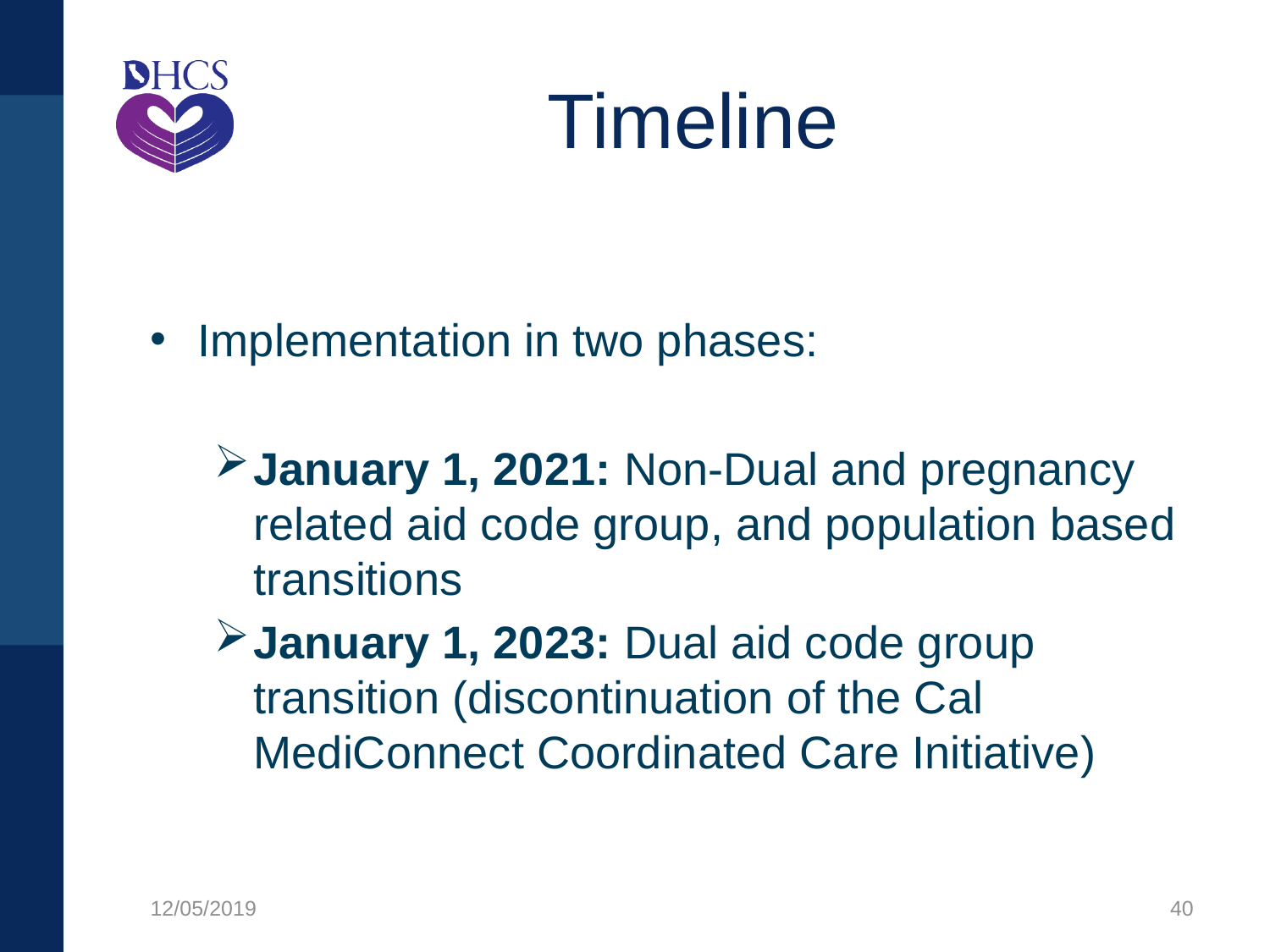

# Timeline
Implementation in two phases:

January 1, 2021: Non-Dual and pregnancy related aid code group, and population based transitions
January 1, 2023: Dual aid code group transition (discontinuation of the Cal MediConnect Coordinated Care Initiative)

12/05/2019
40